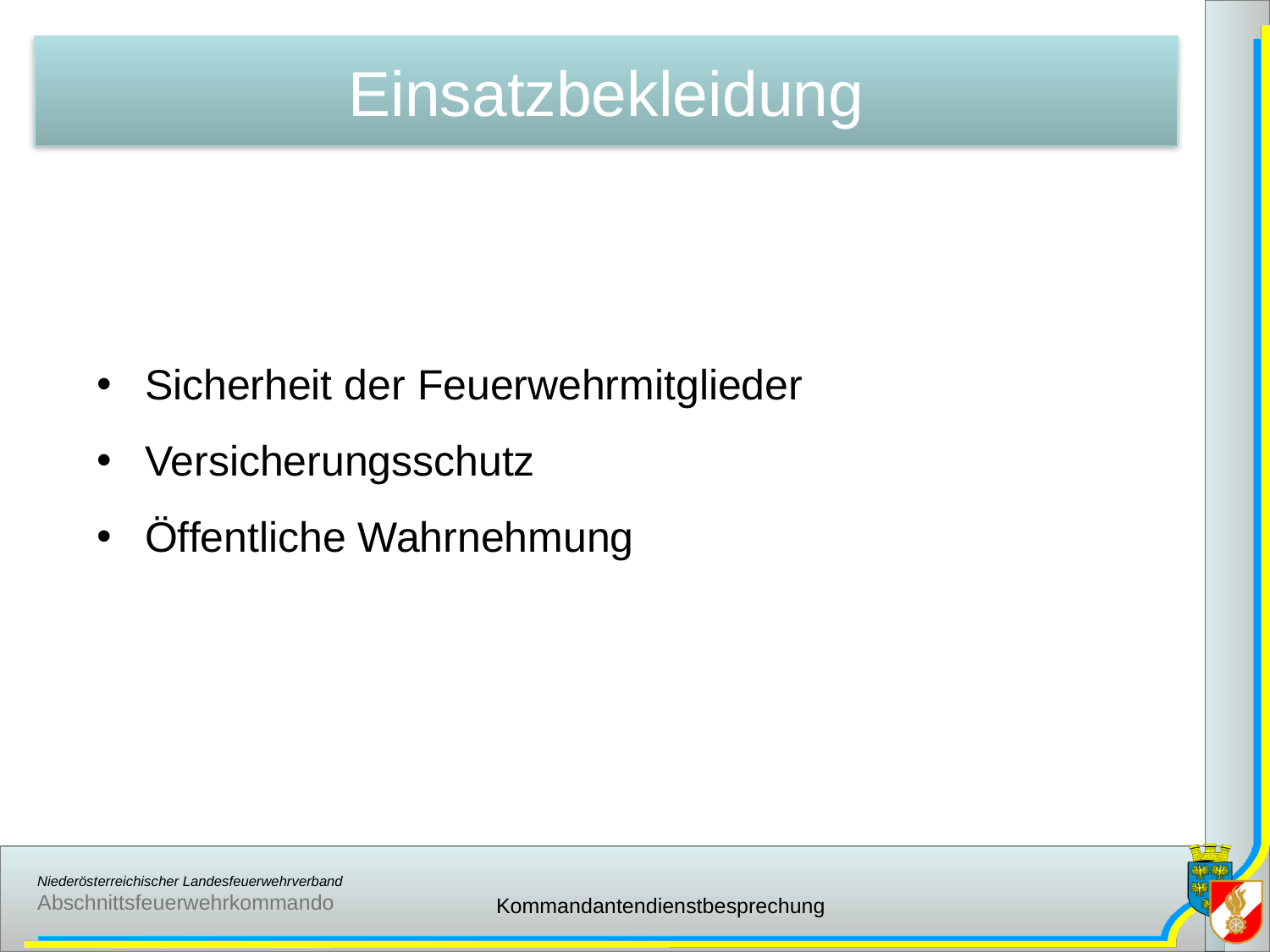

Einsatzbekleidung
Sicherheit der Feuerwehrmitglieder
Versicherungsschutz
Öffentliche Wahrnehmung
Kommandantendienstbesprechung